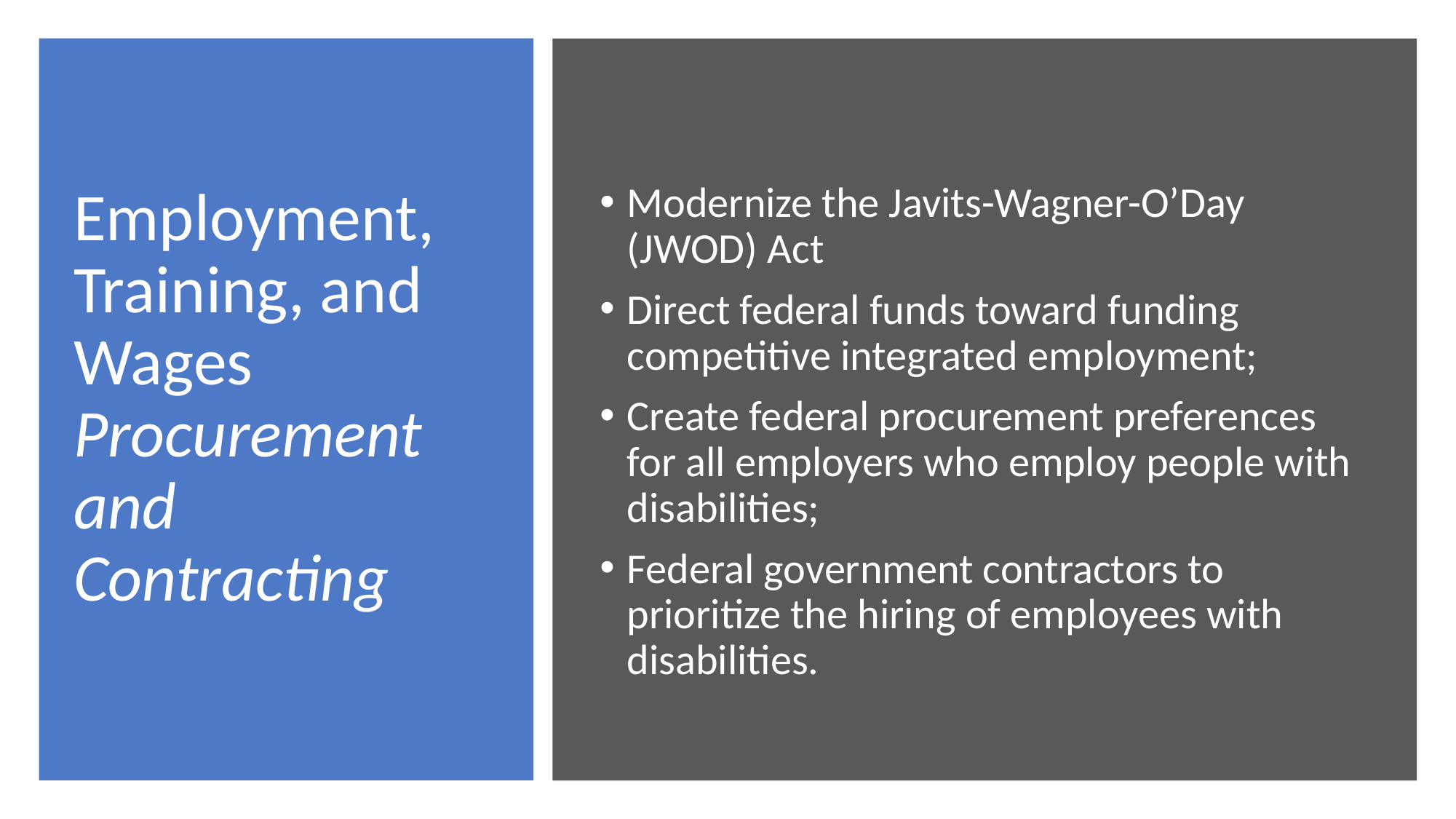

# Employment, Training, and Wages Procurement and Contracting

Modernize the Javits-Wagner-O’Day (JWOD) Act
Direct federal funds toward funding competitive integrated employment;
Create federal procurement preferences for all employers who employ people with disabilities;
Federal government contractors to prioritize the hiring of employees with disabilities.